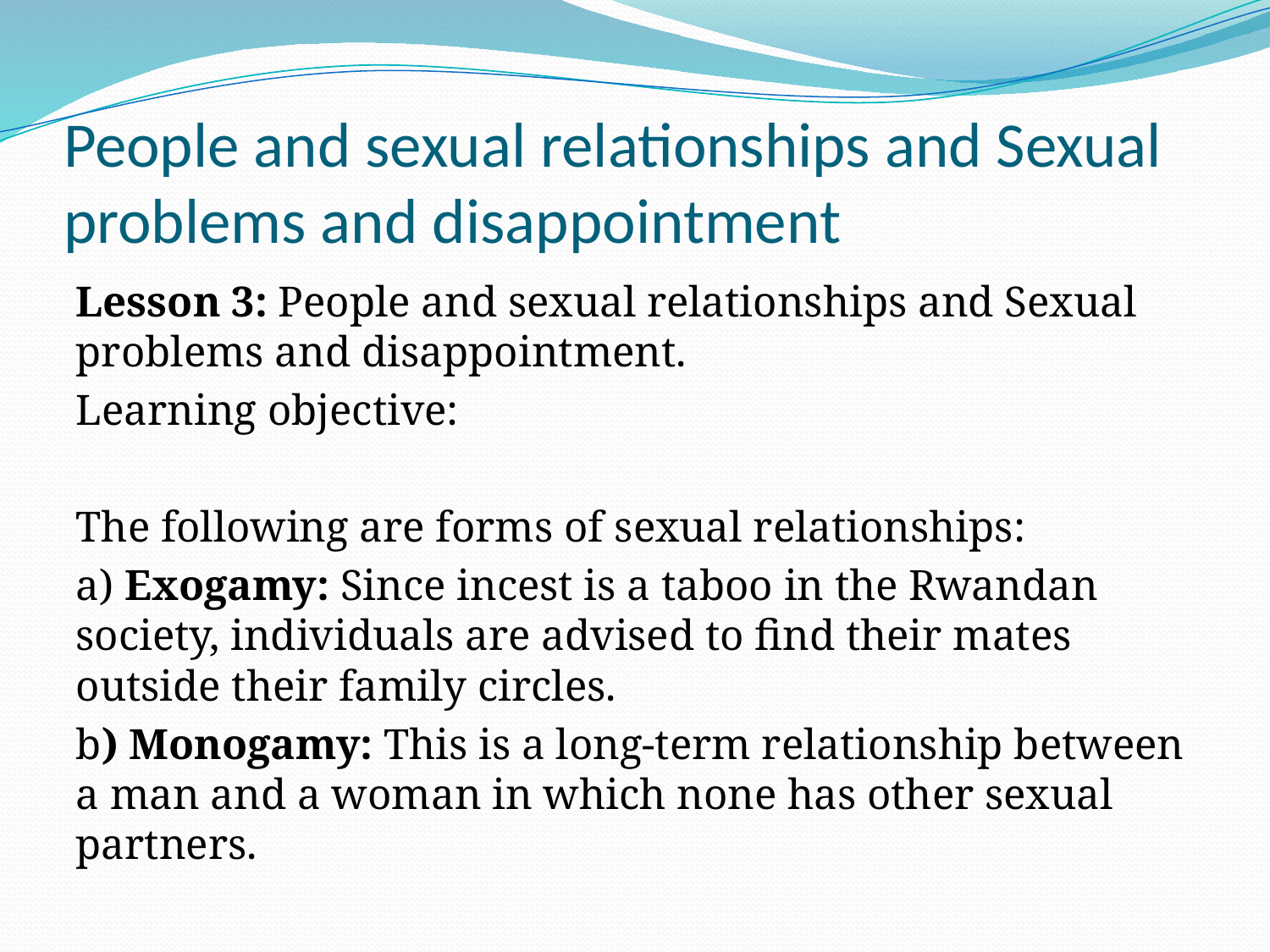

# People and sexual relationships and Sexual problems and disappointment
Lesson 3: People and sexual relationships and Sexual problems and disappointment.
Learning objective:

The following are forms of sexual relationships:
a) Exogamy: Since incest is a taboo in the Rwandan society, individuals are advised to find their mates outside their family circles.
b) Monogamy: This is a long-term relationship between a man and a woman in which none has other sexual partners.